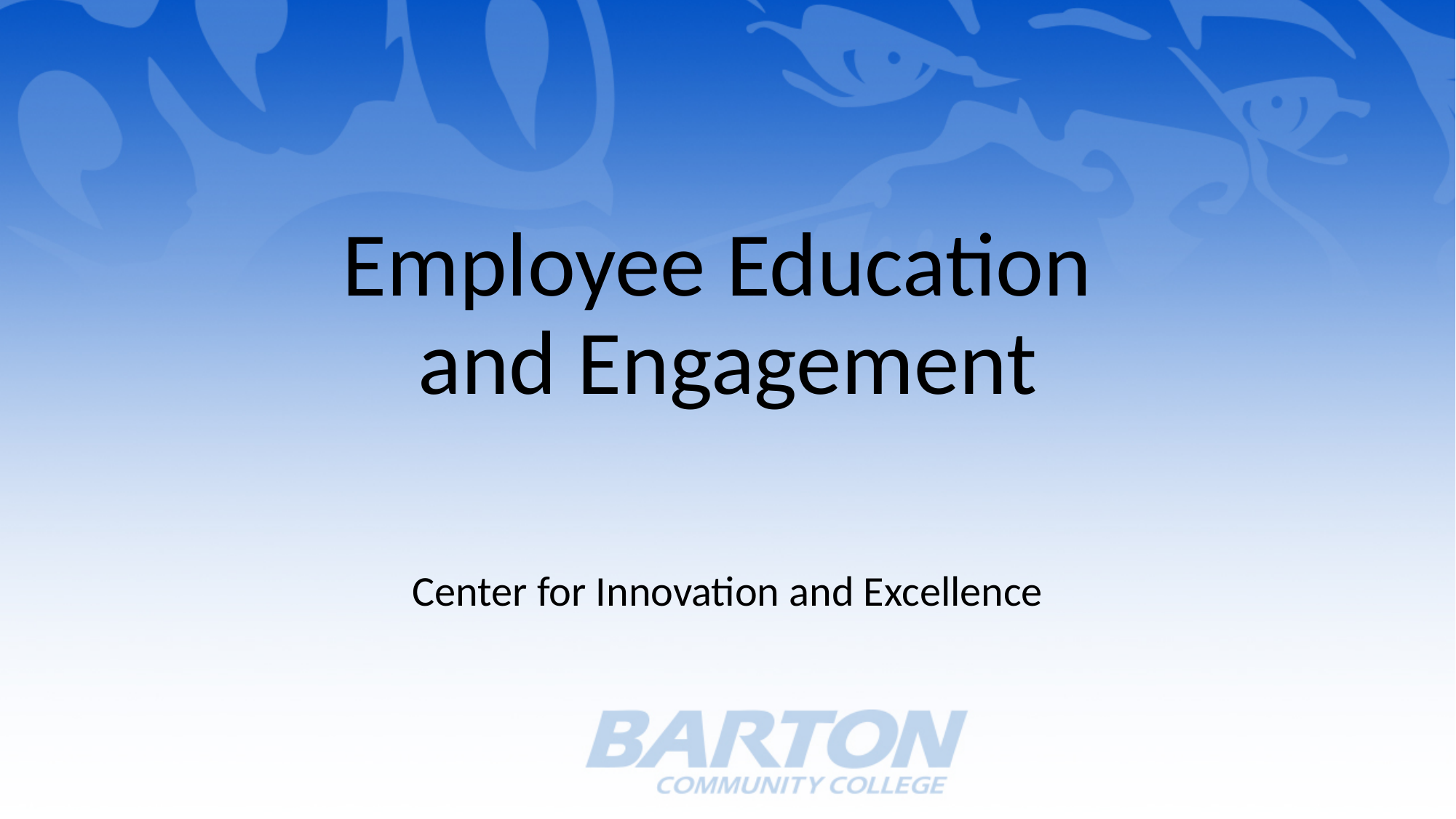

# Employee Education and Engagement
Center for Innovation and Excellence